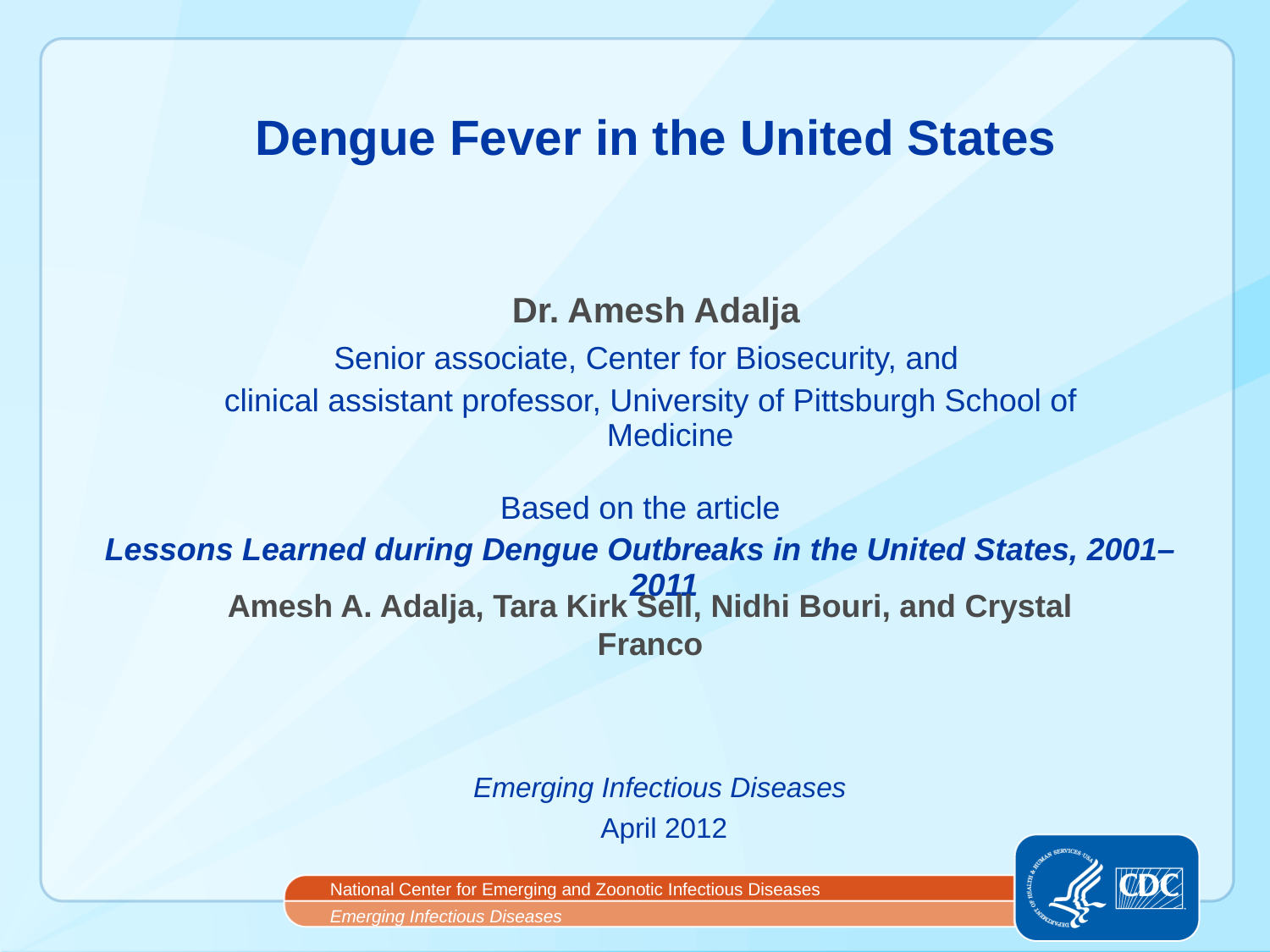

# Dengue Fever in the United States
Dr. Amesh Adalja
Senior associate, Center for Biosecurity, and
clinical assistant professor, University of Pittsburgh School of Medicine
Based on the article
Lessons Learned during Dengue Outbreaks in the United States, 2001–2011
Amesh A. Adalja, Tara Kirk Sell, Nidhi Bouri, and Crystal Franco
Emerging Infectious Diseases
April 2012
National Center for Emerging and Zoonotic Infectious Diseases
Emerging Infectious Diseases